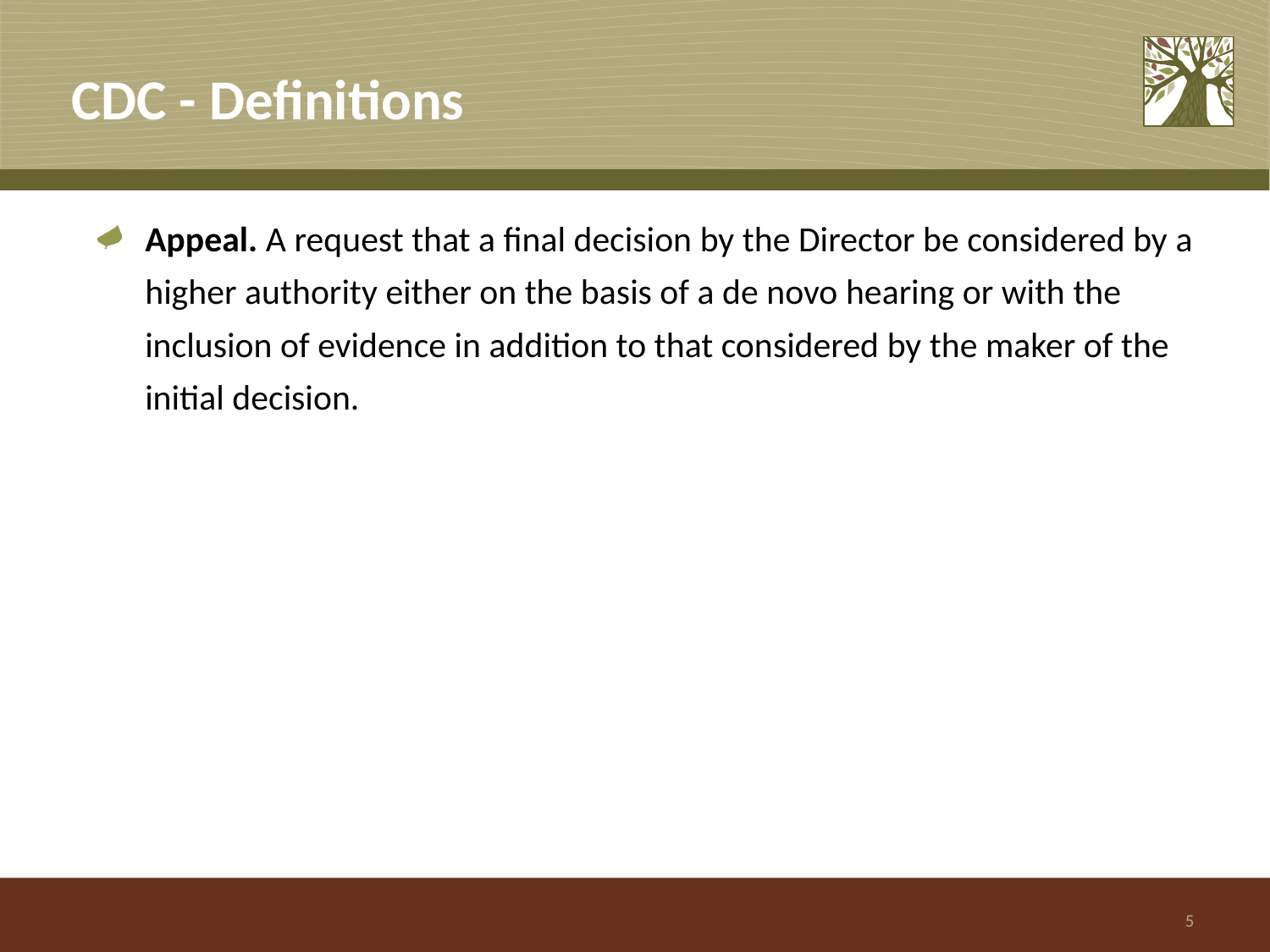

# CDC - Definitions
Appeal. A request that a final decision by the Director be considered by a higher authority either on the basis of a de novo hearing or with the inclusion of evidence in addition to that considered by the maker of the initial decision.